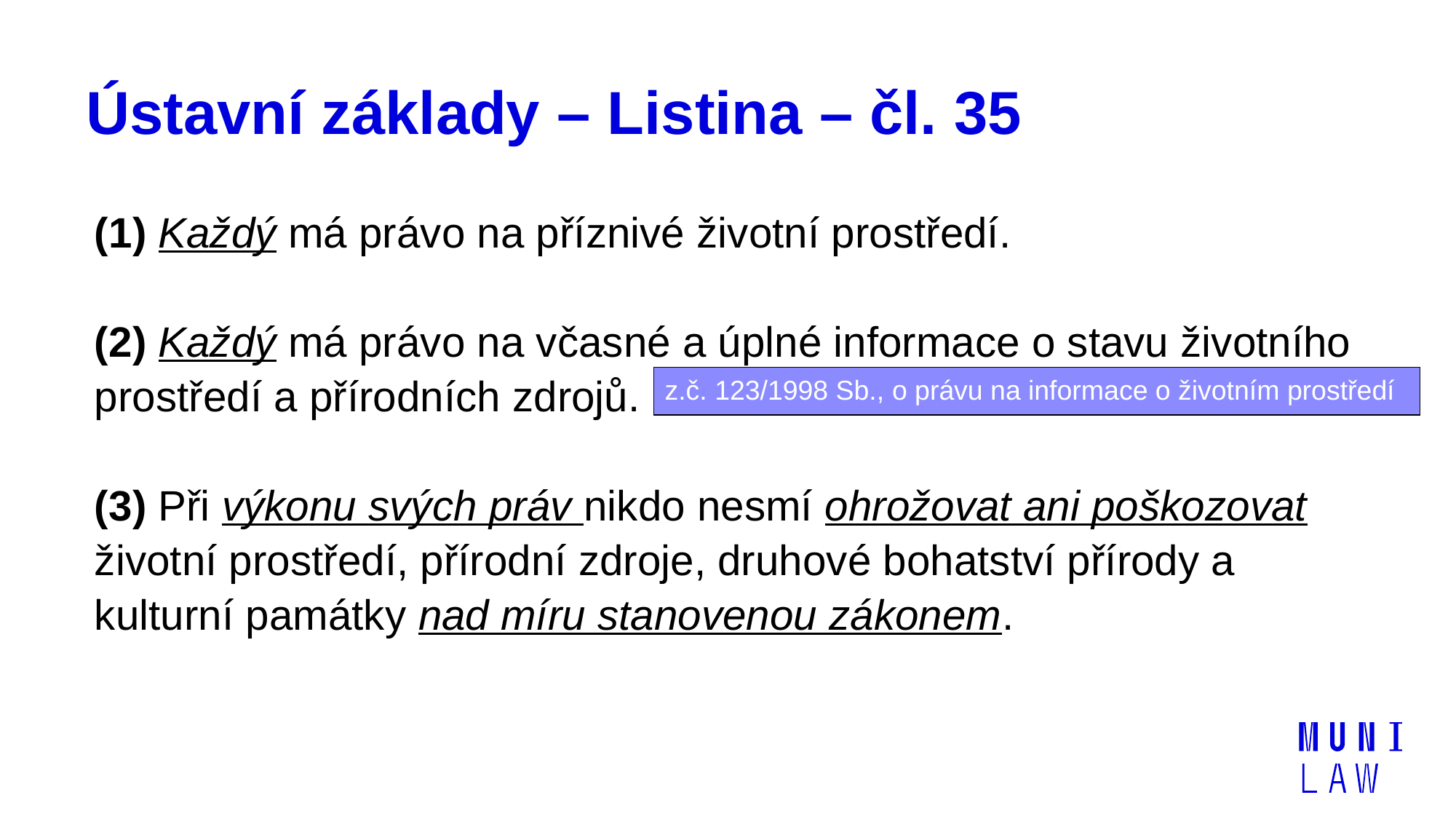

# Ústavní základy – Listina – čl. 35
(1) Každý má právo na příznivé životní prostředí.

(2) Každý má právo na včasné a úplné informace o stavu životního prostředí a přírodních zdrojů.

(3) Při výkonu svých práv nikdo nesmí ohrožovat ani poškozovat životní prostředí, přírodní zdroje, druhové bohatství přírody a kulturní památky nad míru stanovenou zákonem.

z.č. 123/1998 Sb., o právu na informace o životním prostředí